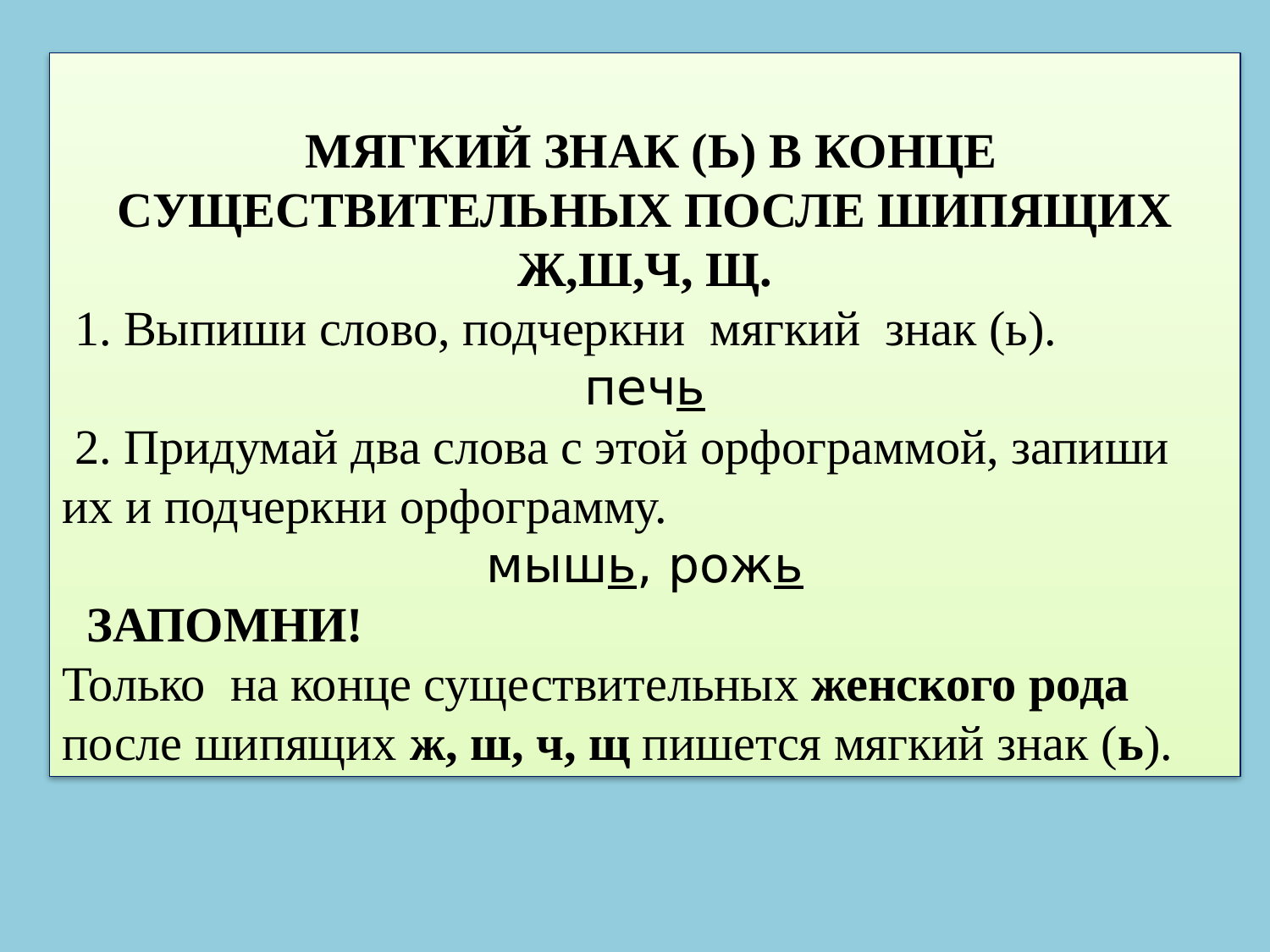

МЯГКИЙ ЗНАК (Ь) В КОНЦЕ СУЩЕСТВИТЕЛЬНЫХ ПОСЛЕ ШИПЯЩИХ Ж,Ш,Ч, Щ.
 1. Выпиши слово, подчеркни  мягкий  знак (ь).
печь
 2. Придумай два слова с этой орфограммой, запиши их и подчеркни орфограмму.
мышь, рожь
  ЗАПОМНИ!
Только  на конце существительных женского рода после шипящих ж, ш, ч, щ пишется мягкий знак (ь).